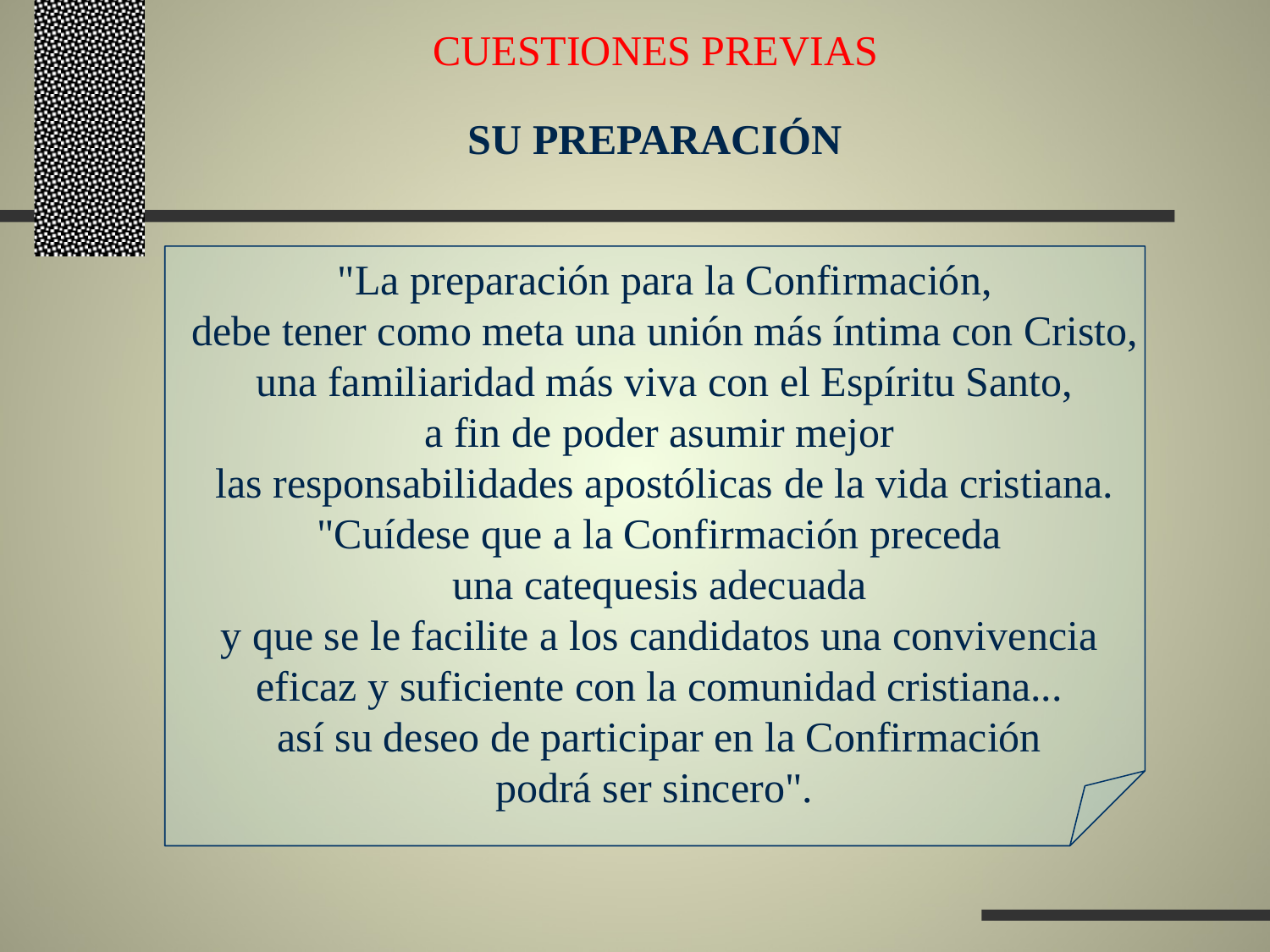

CUESTIONES PREVIAS

SU PREPARACIÓN

 "La preparación para la Confirmación,
debe tener como meta una unión más íntima con Cristo,
 una familiaridad más viva con el Espíritu Santo,
a fin de poder asumir mejor
las responsabilidades apostólicas de la vida cristiana.
"Cuídese que a la Confirmación preceda
una catequesis adecuada
y que se le facilite a los candidatos una convivencia  eficaz y suficiente con la comunidad cristiana...
así su deseo de participar en la Confirmación
podrá ser sincero".